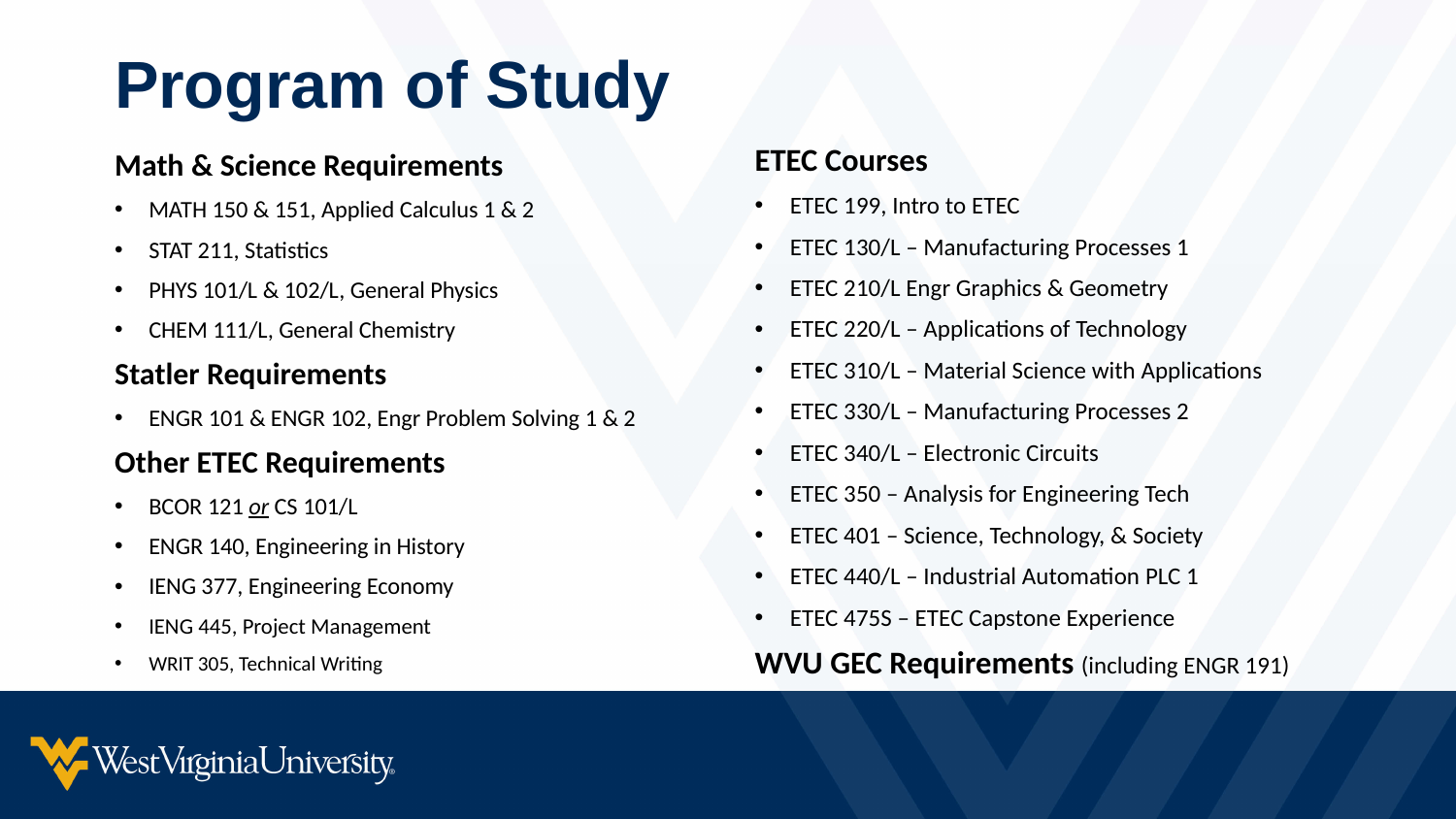

# Program of Study
ETEC Courses
ETEC 199, Intro to ETEC
ETEC 130/L – Manufacturing Processes 1
ETEC 210/L Engr Graphics & Geometry
ETEC 220/L – Applications of Technology
ETEC 310/L – Material Science with Applications
ETEC 330/L – Manufacturing Processes 2
ETEC 340/L – Electronic Circuits
ETEC 350 – Analysis for Engineering Tech
ETEC 401 – Science, Technology, & Society
ETEC 440/L – Industrial Automation PLC 1
ETEC 475S – ETEC Capstone Experience
WVU GEC Requirements (including ENGR 191)
Math & Science Requirements
MATH 150 & 151, Applied Calculus 1 & 2
STAT 211, Statistics
PHYS 101/L & 102/L, General Physics
CHEM 111/L, General Chemistry
Statler Requirements
ENGR 101 & ENGR 102, Engr Problem Solving 1 & 2
Other ETEC Requirements
BCOR 121 or CS 101/L
ENGR 140, Engineering in History
IENG 377, Engineering Economy
IENG 445, Project Management
WRIT 305, Technical Writing